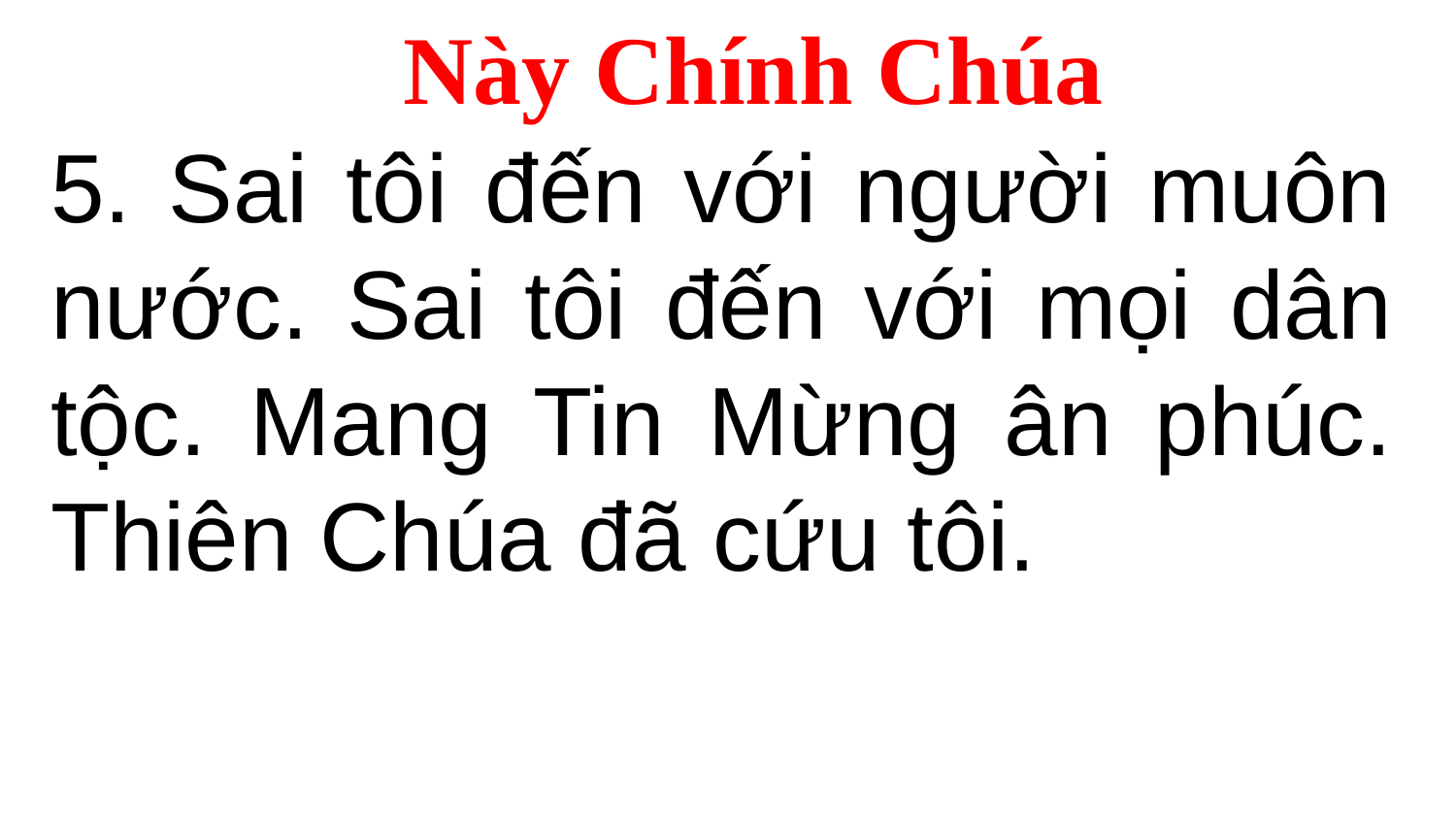

Này Chính Chúa
5. Sai tôi đến với người muôn nước. Sai tôi đến với mọi dân tộc. Mang Tin Mừng ân phúc. Thiên Chúa đã cứu tôi.